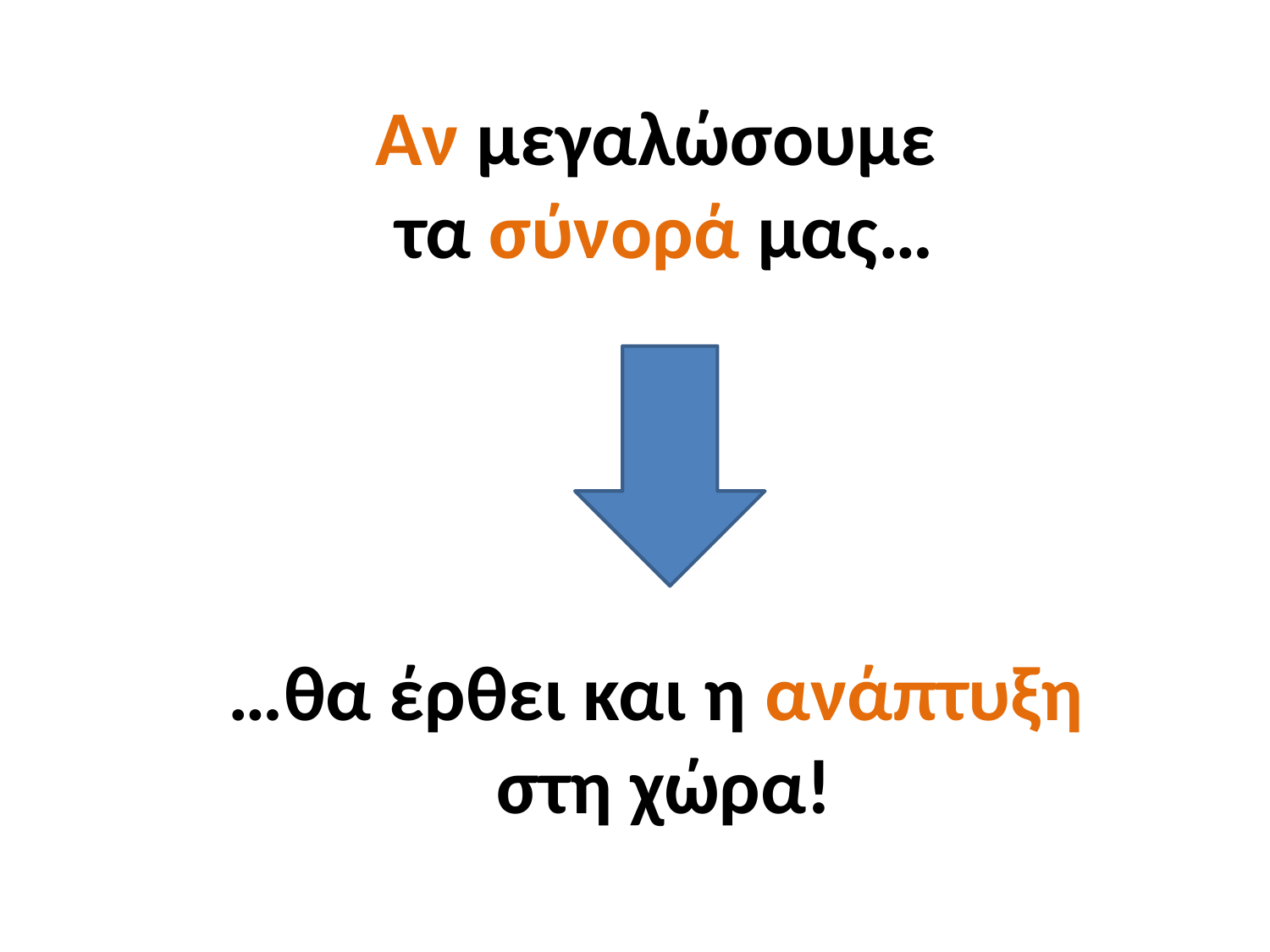

Αν μεγαλώσουμε
τα σύνορά μας…

# …θα έρθει και η ανάπτυξη στη χώρα!